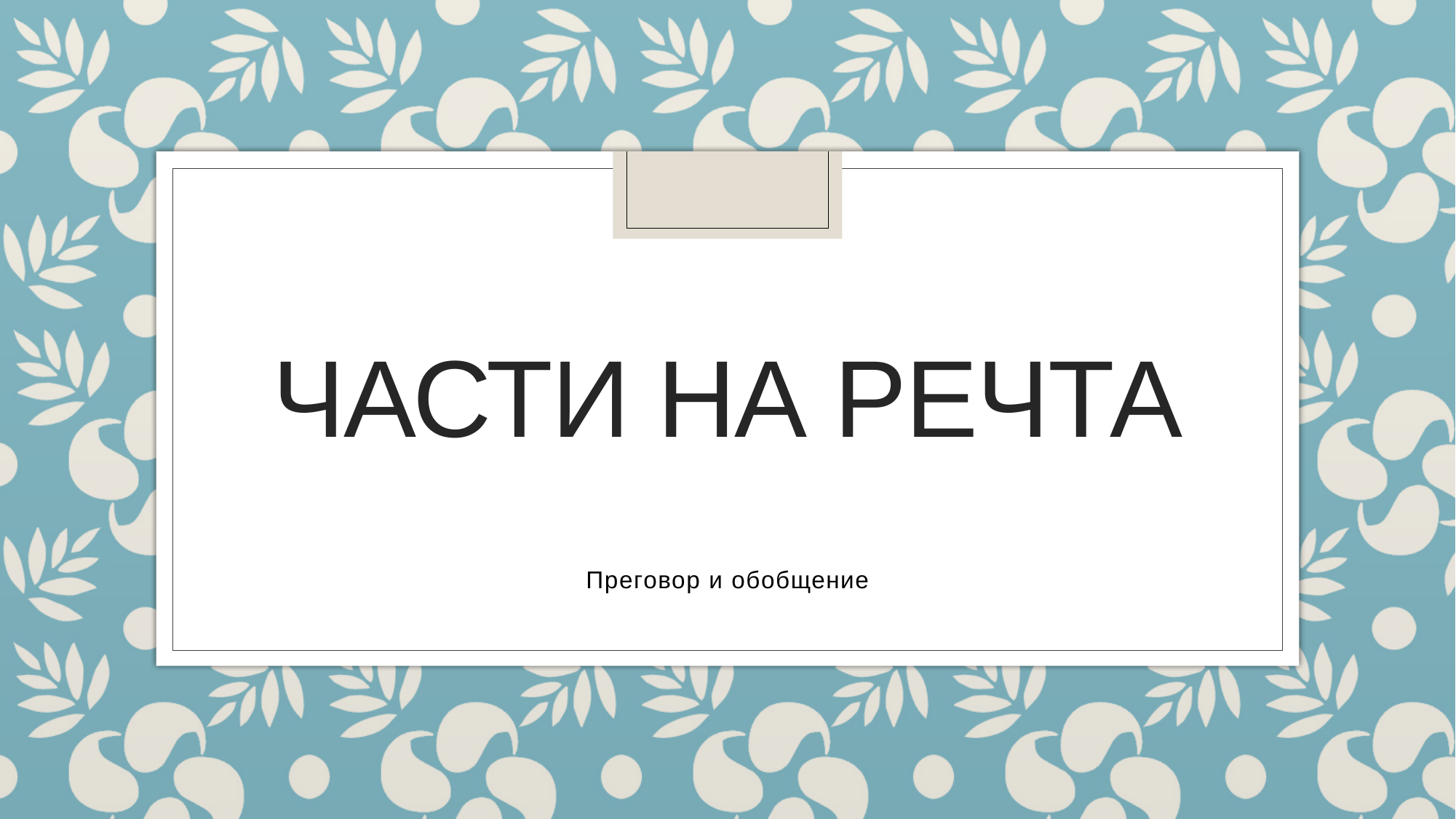

# Части на речта
Преговор и обобщение